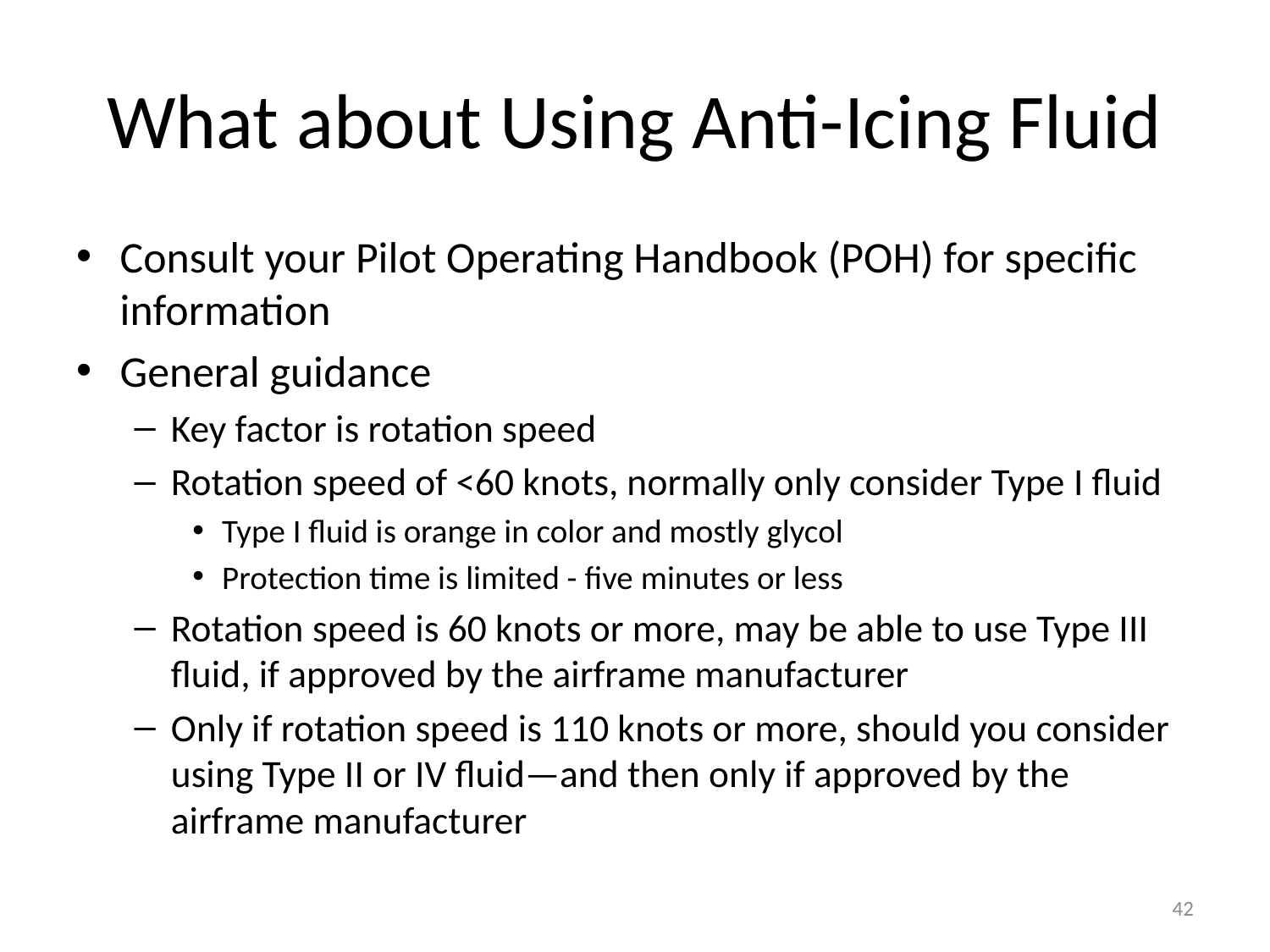

# What about Using Anti-Icing Fluid
Consult your Pilot Operating Handbook (POH) for specific information
General guidance
Key factor is rotation speed
Rotation speed of <60 knots, normally only consider Type I fluid
Type I fluid is orange in color and mostly glycol
Protection time is limited - five minutes or less
Rotation speed is 60 knots or more, may be able to use Type III fluid, if approved by the airframe manufacturer
Only if rotation speed is 110 knots or more, should you consider using Type II or IV fluid—and then only if approved by the airframe manufacturer
42